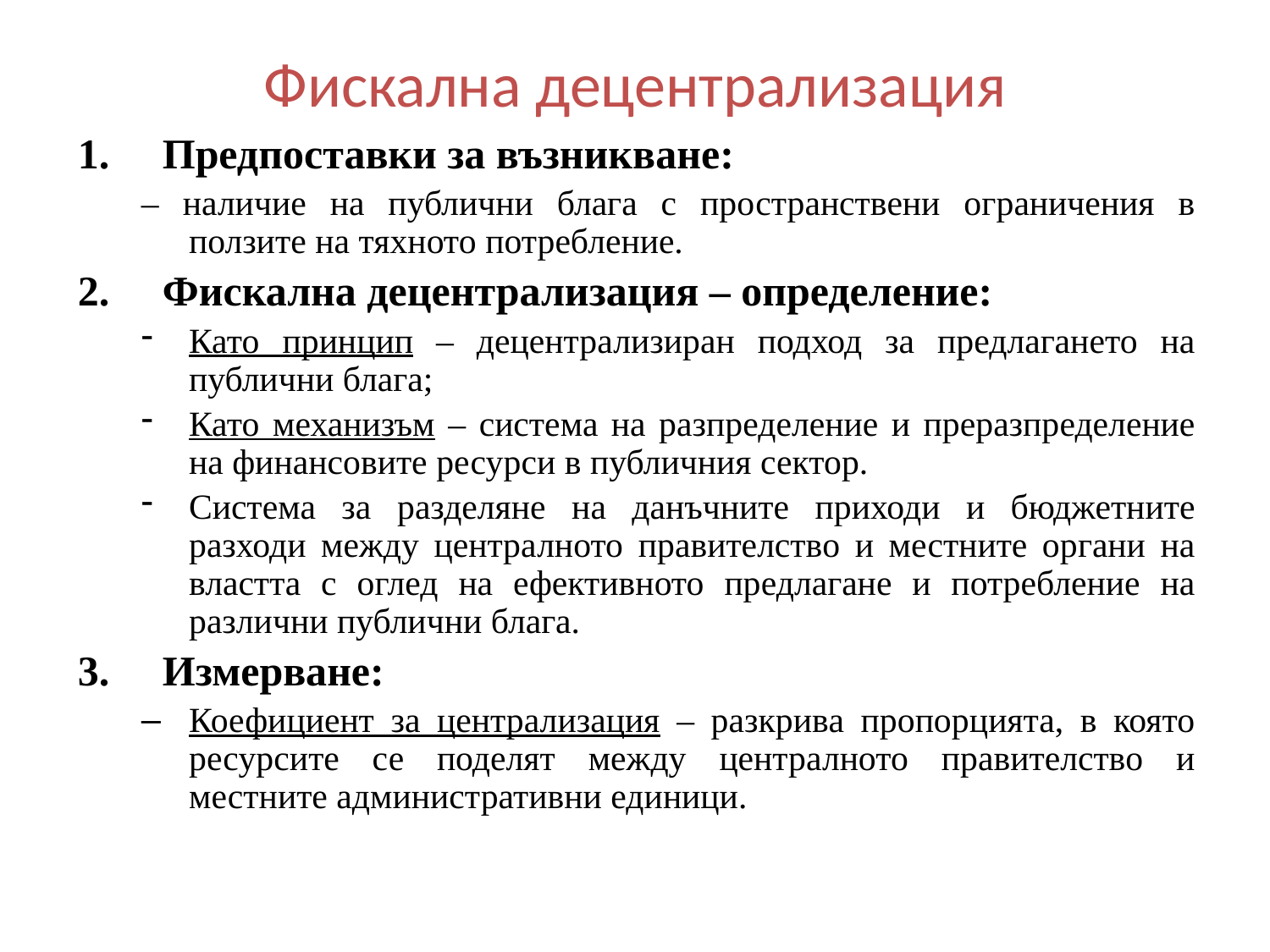

# Фискална децентрализация
Предпоставки за възникване:
– наличие на публични блага с пространствени ограничения в ползите на тяхното потребление.
Фискална децентрализация – определение:
Като принцип – децентрализиран подход за предлагането на публични блага;
Като механизъм – система на разпределение и преразпределение на финансовите ресурси в публичния сектор.
Система за разделяне на данъчните приходи и бюджетните разходи между централното правителство и местните органи на властта с оглед на ефективното предлагане и потребление на различни публични блага.
Измерване:
Коефициент за централизация – разкрива пропорцията, в която ресурсите се поделят между централното правителство и местните административни единици.